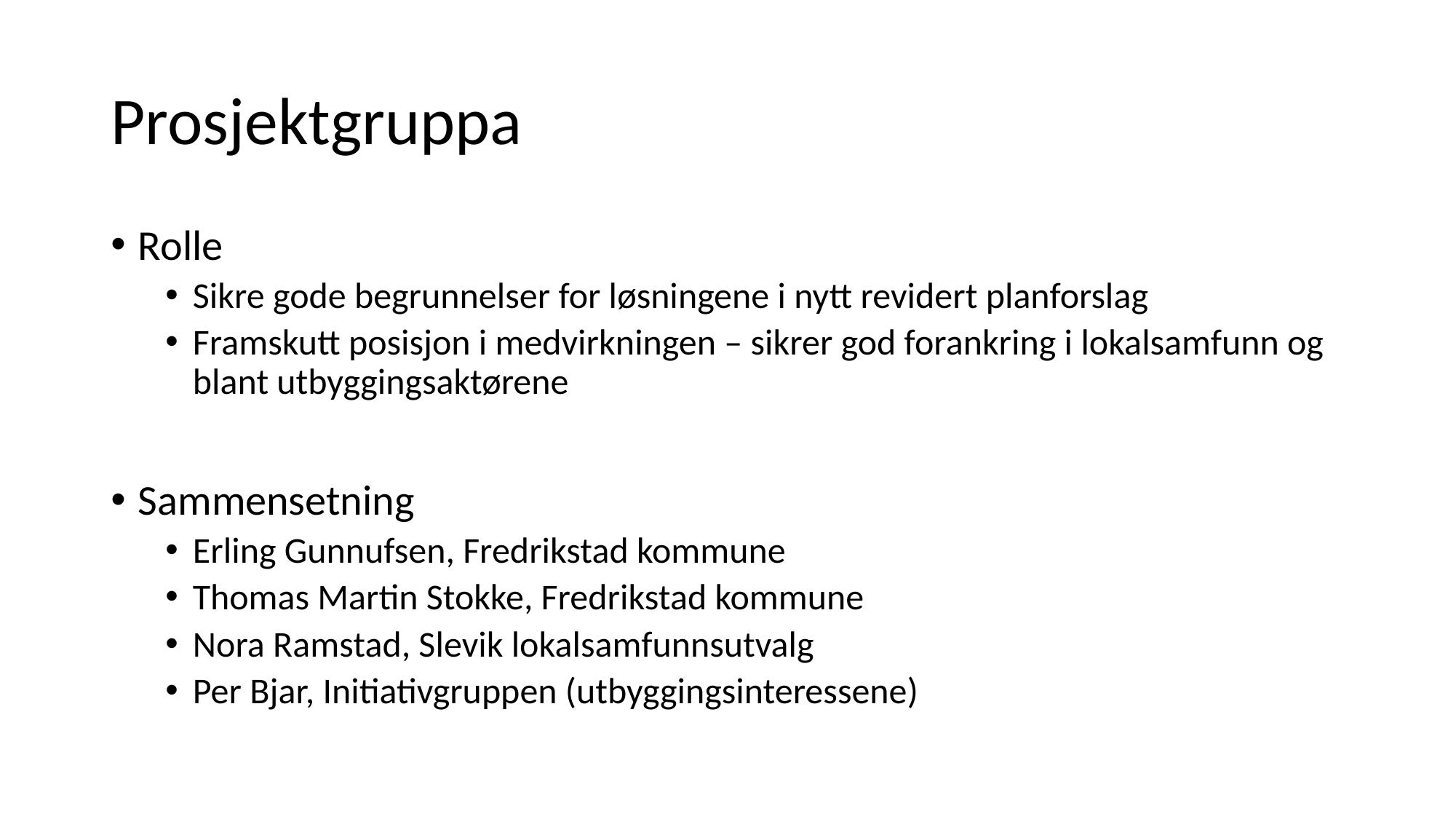

# Prosjektgruppa
Rolle
Sikre gode begrunnelser for løsningene i nytt revidert planforslag
Framskutt posisjon i medvirkningen – sikrer god forankring i lokalsamfunn og blant utbyggingsaktørene

Sammensetning
Erling Gunnufsen, Fredrikstad kommune
Thomas Martin Stokke, Fredrikstad kommune
Nora Ramstad, Slevik lokalsamfunnsutvalg
Per Bjar, Initiativgruppen (utbyggingsinteressene)